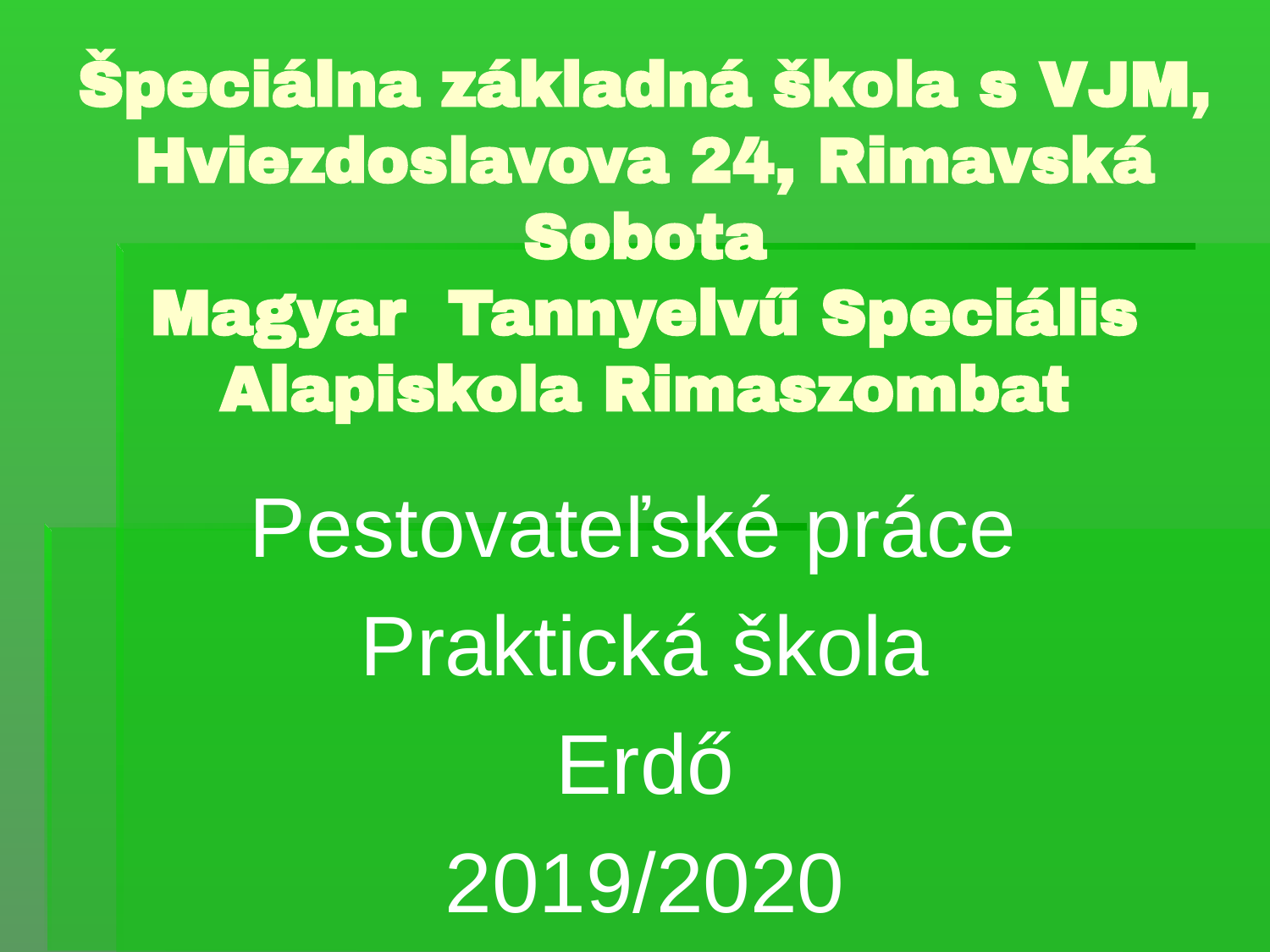

# Špeciálna základná škola s VJM, Hviezdoslavova 24, Rimavská Sobota Magyar  Tannyelvű Speciális Alapiskola Rimaszombat
Pestovateľské práce
Praktická škola
Erdő
2019/2020